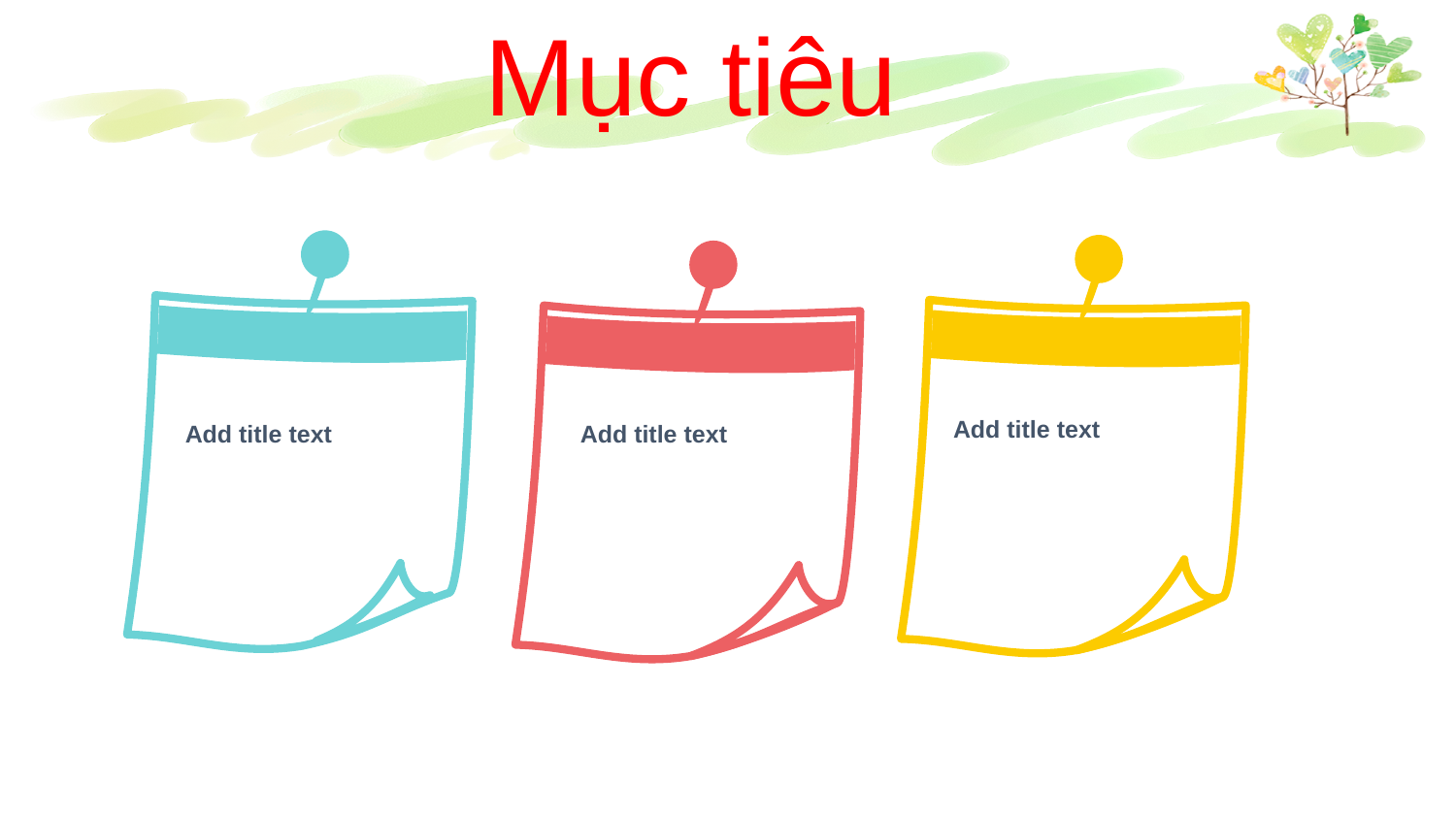

Mục tiêu

Add title text

Add title text

Add title text